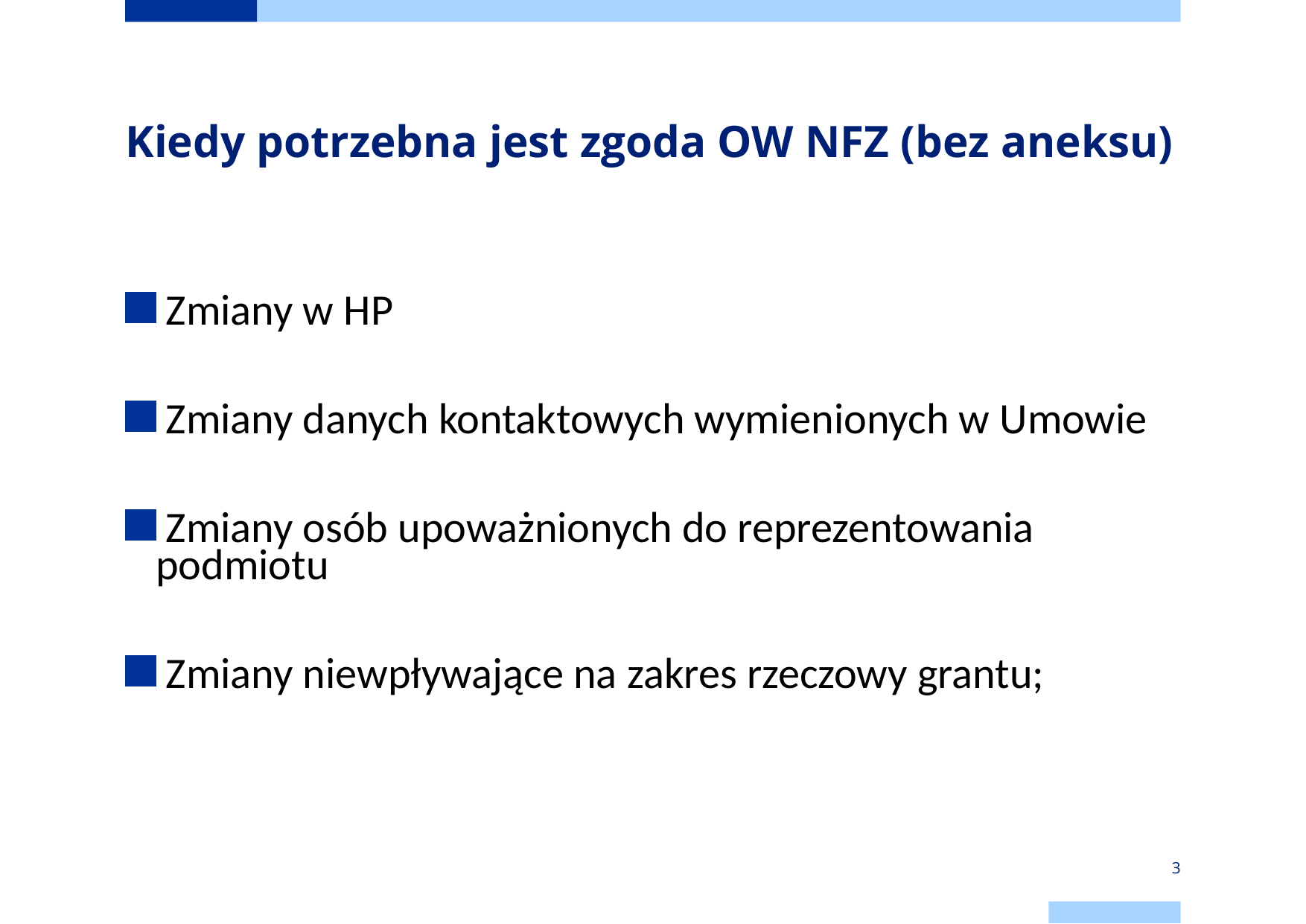

# Kiedy potrzebna jest zgoda OW NFZ (bez aneksu)

 Zmiany w HP

 Zmiany danych kontaktowych wymienionych w Umowie

 Zmiany osób upoważnionych do reprezentowania podmiotu

 Zmiany niewpływające na zakres rzeczowy grantu;
3